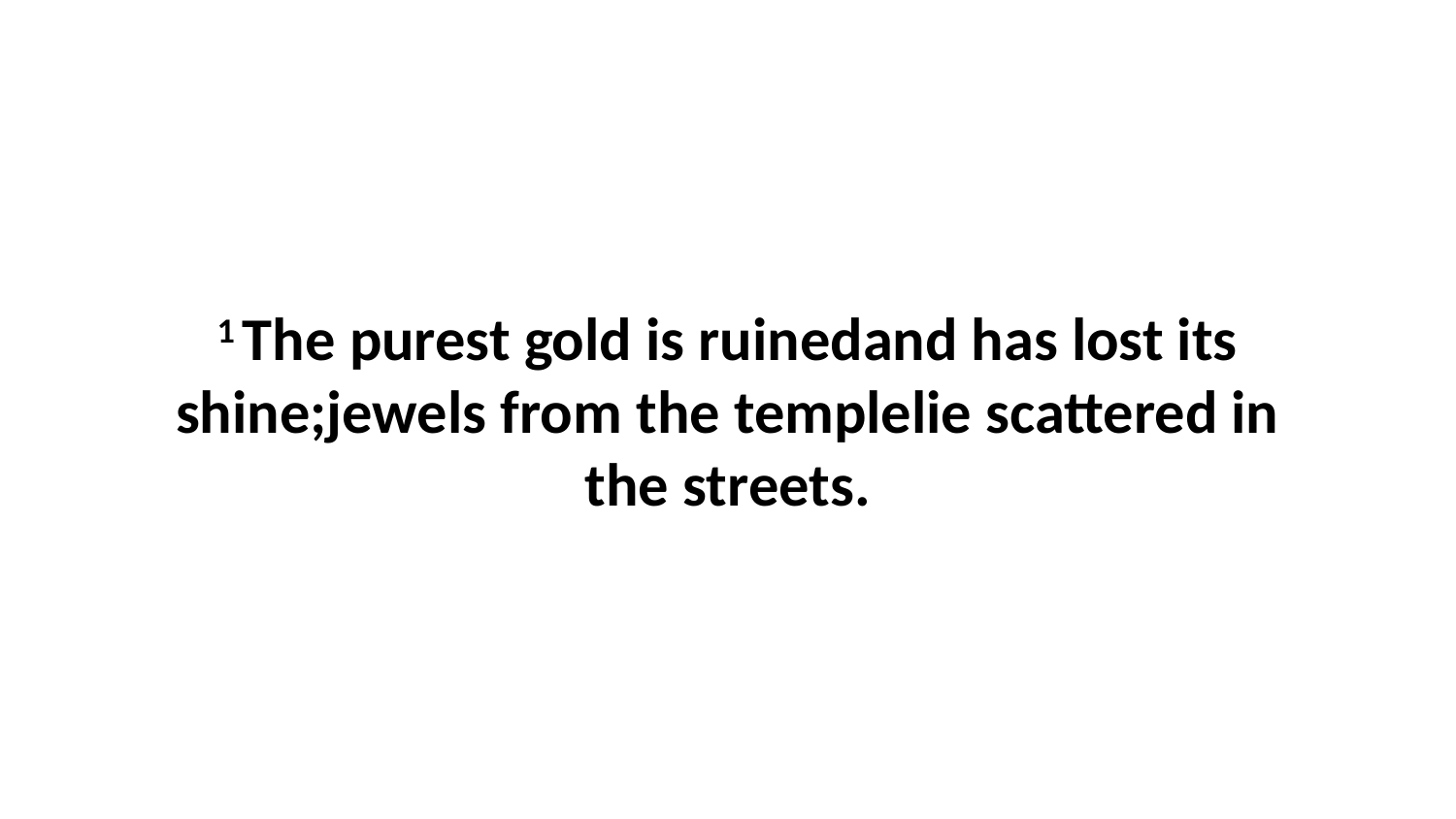

1 The purest gold is ruinedand has lost its shine;jewels from the templelie scattered in the streets.